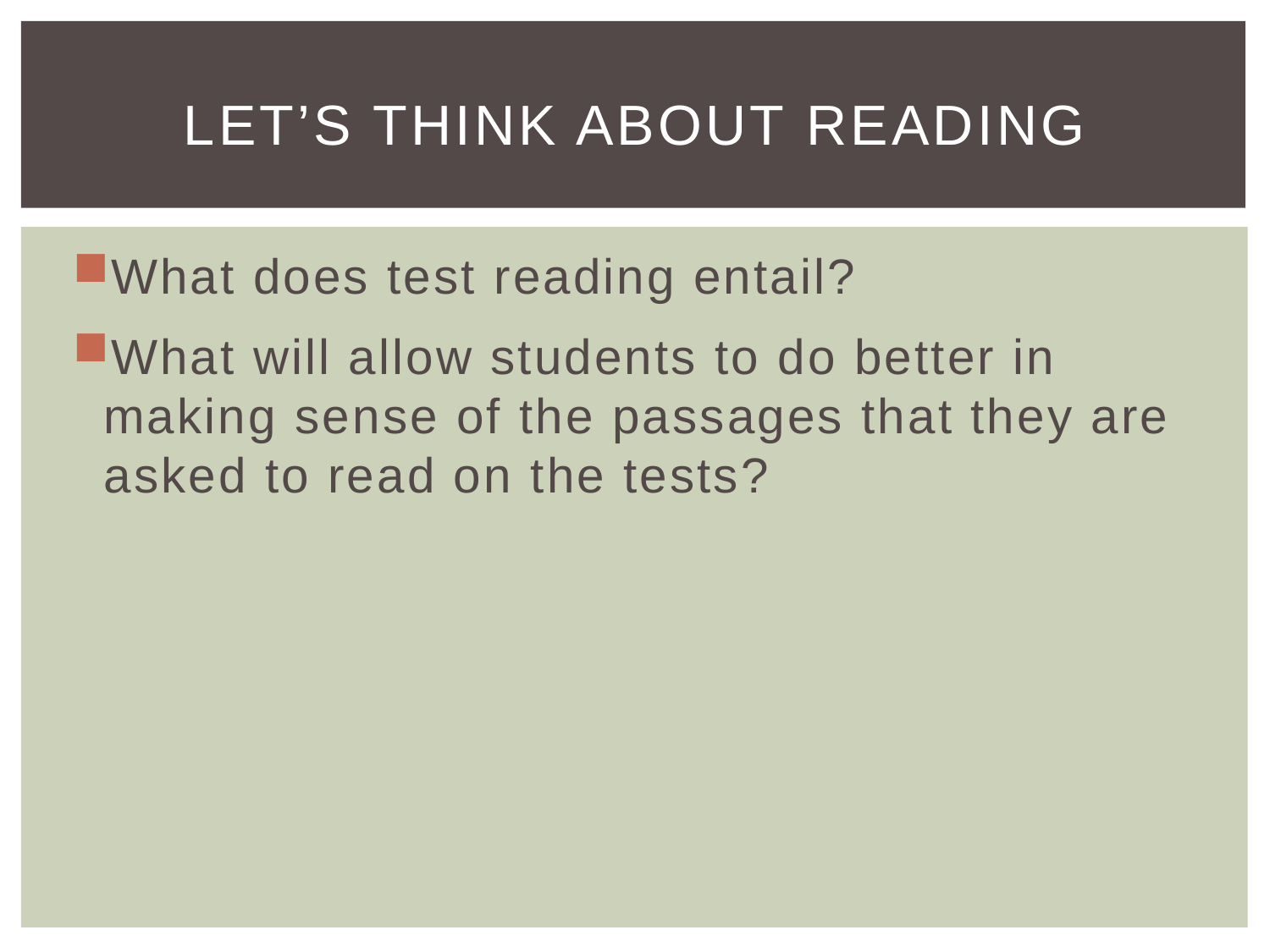

# Let’s think about reading
What does test reading entail?
What will allow students to do better in making sense of the passages that they are asked to read on the tests?